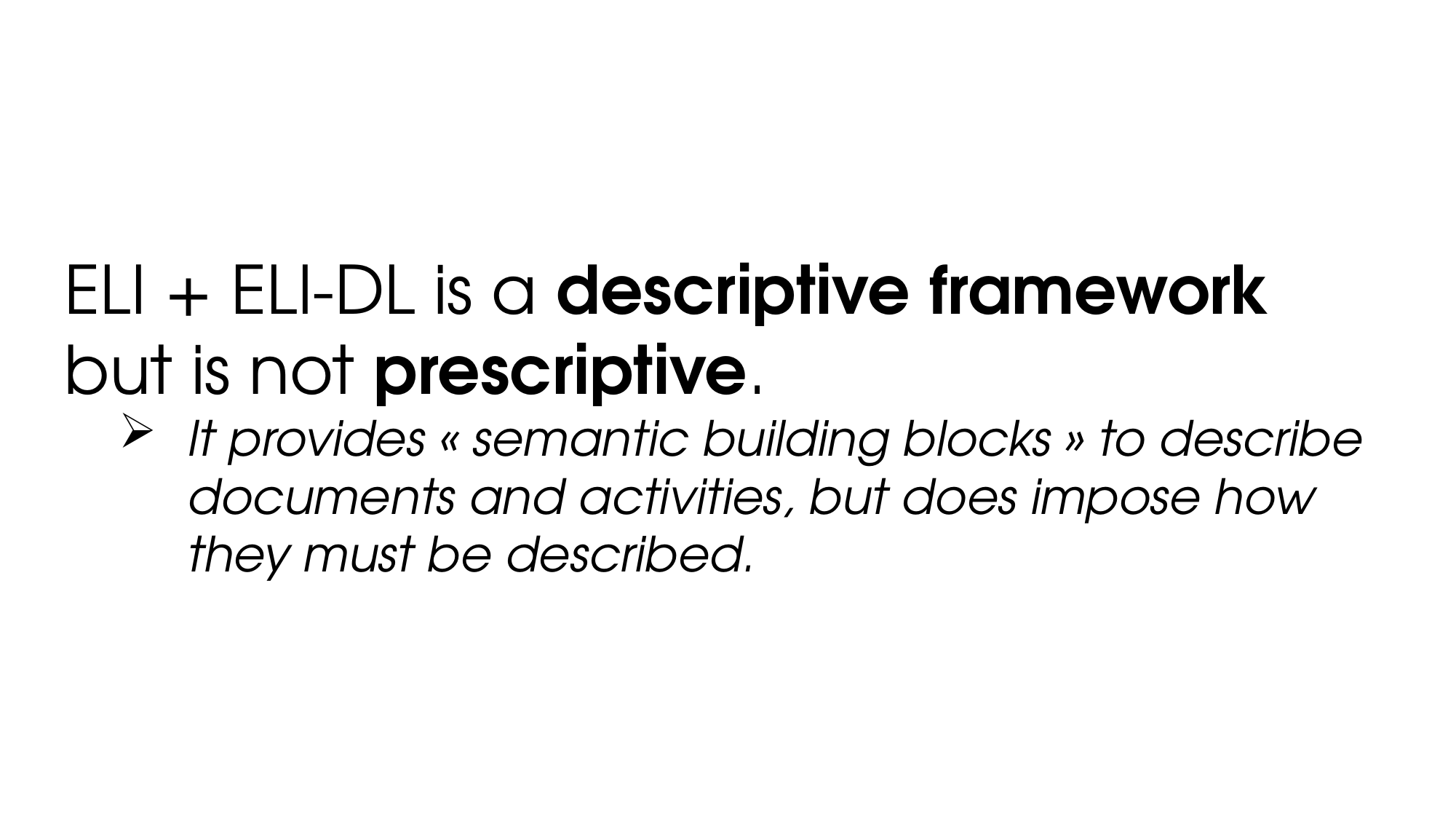

ELI + ELI-DL is a descriptive framework but is not prescriptive.
It provides « semantic building blocks » to describe documents and activities, but does impose how they must be described.